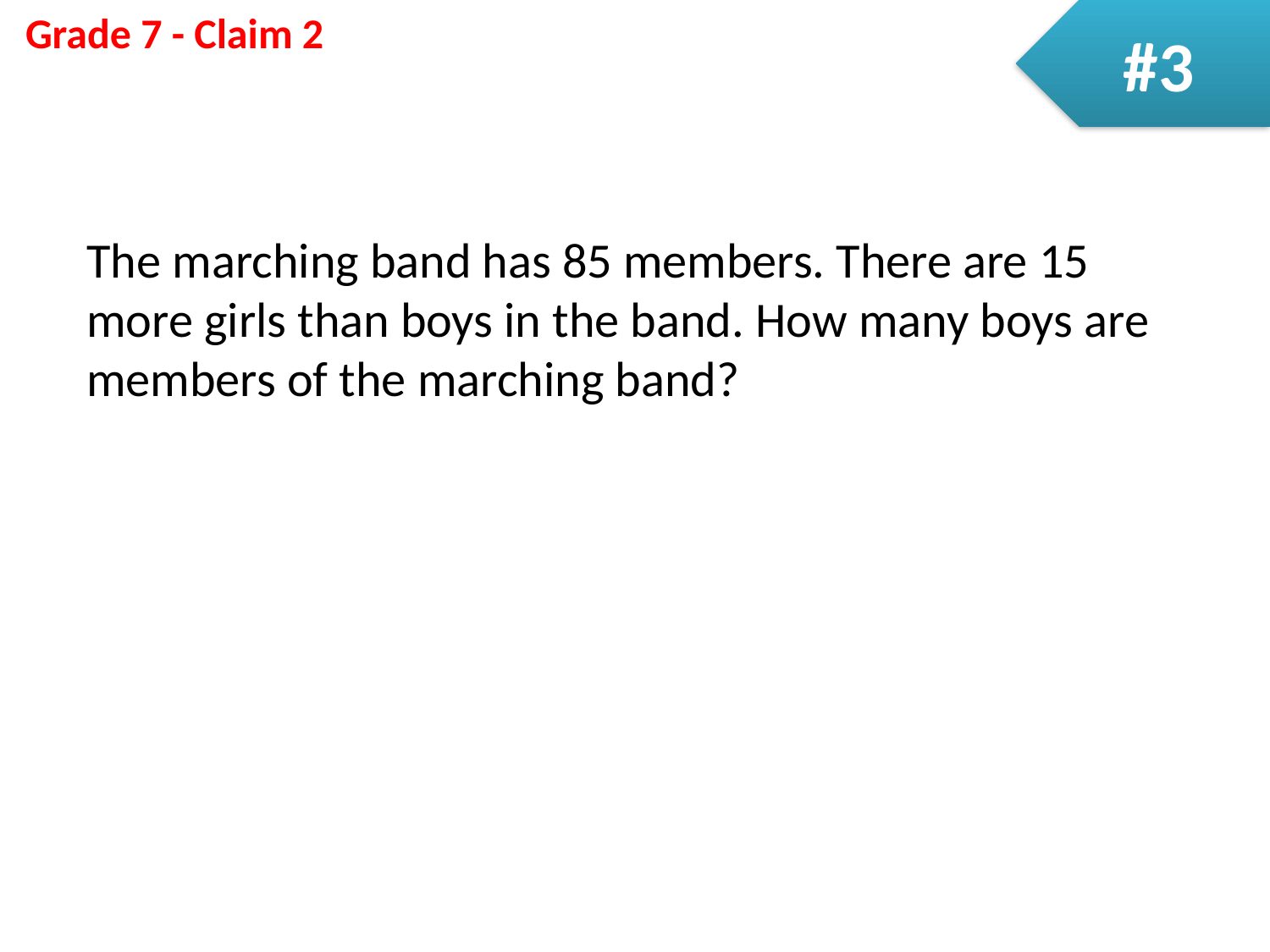

#3
The marching band has 85 members. There are 15 more girls than boys in the band. How many boys are members of the marching band?